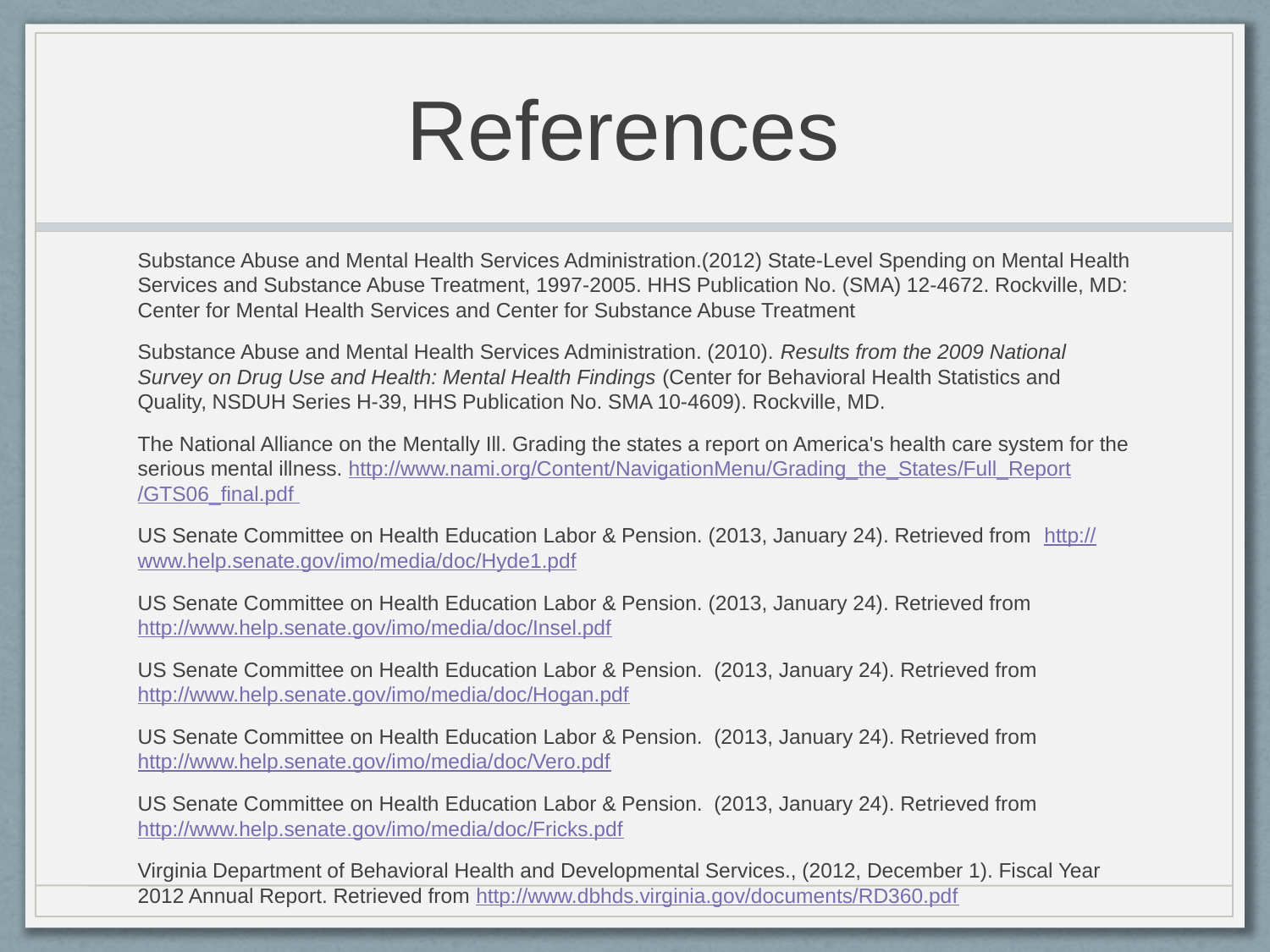

# References
Substance Abuse and Mental Health Services Administration.(2012) State-Level Spending on Mental Health Services and Substance Abuse Treatment, 1997-2005. HHS Publication No. (SMA) 12-4672. Rockville, MD: Center for Mental Health Services and Center for Substance Abuse Treatment
Substance Abuse and Mental Health Services Administration. (2010). Results from the 2009 National Survey on Drug Use and Health: Mental Health Findings (Center for Behavioral Health Statistics and Quality, NSDUH Series H-39, HHS Publication No. SMA 10-4609). Rockville, MD.
The National Alliance on the Mentally Ill. Grading the states a report on America's health care system for the serious mental illness. http://www.nami.org/Content/NavigationMenu/Grading_the_States/Full_Report/GTS06_final.pdf
US Senate Committee on Health Education Labor & Pension. (2013, January 24). Retrieved from  http://www.help.senate.gov/imo/media/doc/Hyde1.pdf
US Senate Committee on Health Education Labor & Pension. (2013, January 24). Retrieved from  http://www.help.senate.gov/imo/media/doc/Insel.pdf
US Senate Committee on Health Education Labor & Pension.  (2013, January 24). Retrieved from  http://www.help.senate.gov/imo/media/doc/Hogan.pdf
US Senate Committee on Health Education Labor & Pension.  (2013, January 24). Retrieved from  http://www.help.senate.gov/imo/media/doc/Vero.pdf
US Senate Committee on Health Education Labor & Pension.  (2013, January 24). Retrieved from  http://www.help.senate.gov/imo/media/doc/Fricks.pdf
Virginia Department of Behavioral Health and Developmental Services., (2012, December 1). Fiscal Year 2012 Annual Report. Retrieved from http://www.dbhds.virginia.gov/documents/RD360.pdf